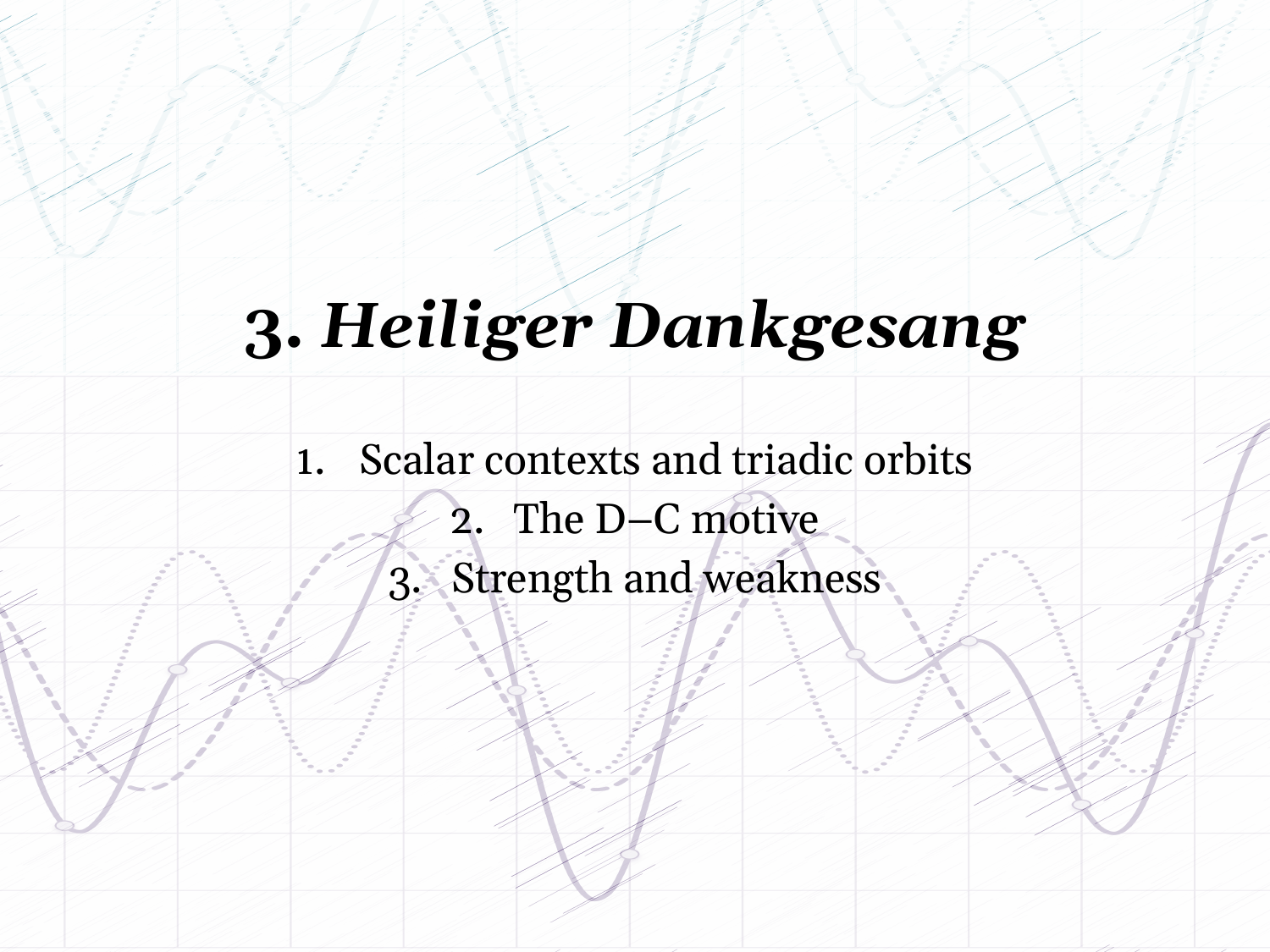

# 3. Heiliger Dankgesang
Scalar contexts and triadic orbits
The D–C motive
Strength and weakness